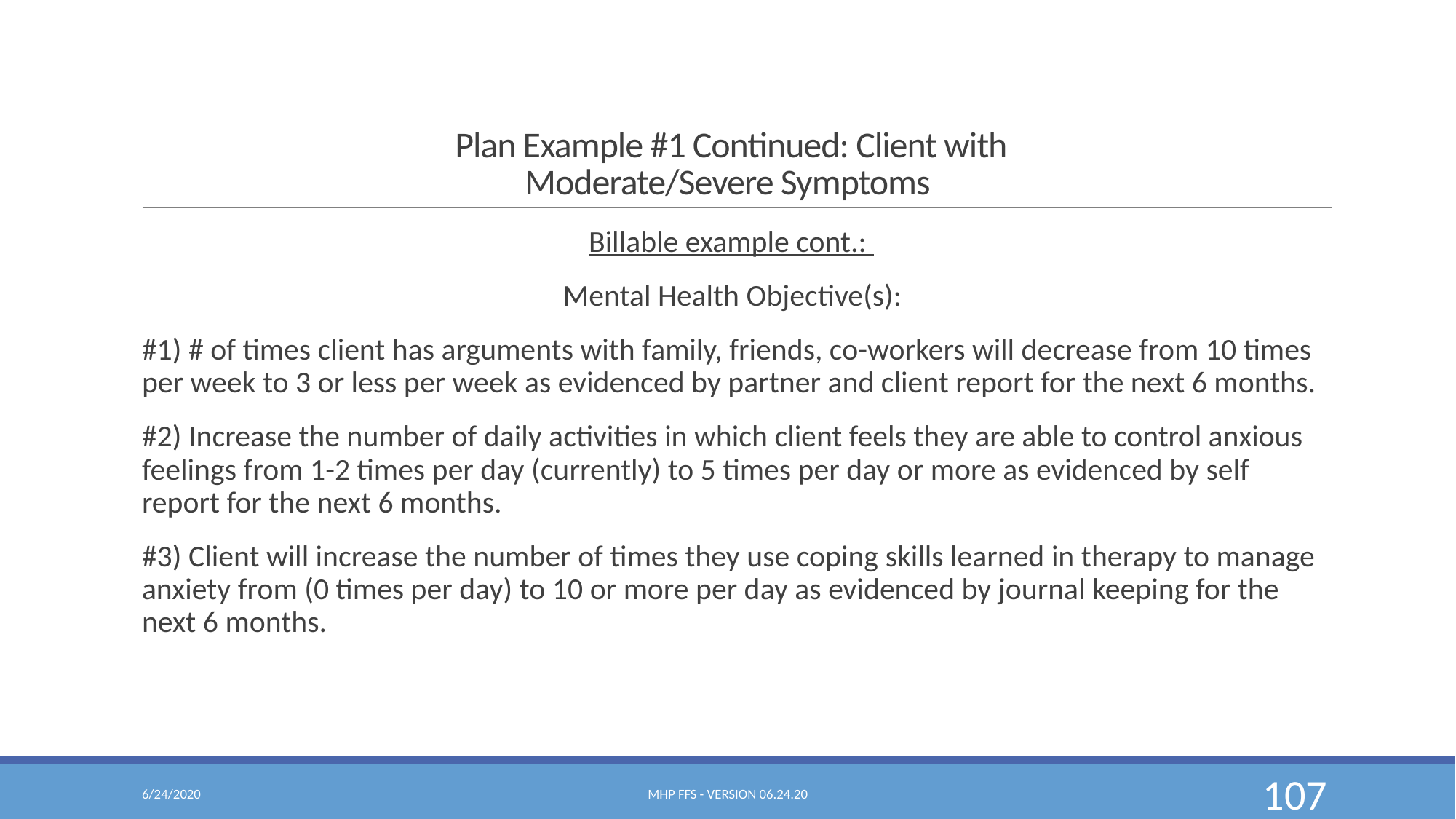

# Plan Example #1 Continued: Client with Moderate/Severe Symptoms
Billable example cont.:
Mental Health Objective(s):
#1) # of times client has arguments with family, friends, co-workers will decrease from 10 times per week to 3 or less per week as evidenced by partner and client report for the next 6 months.
#2) Increase the number of daily activities in which client feels they are able to control anxious feelings from 1-2 times per day (currently) to 5 times per day or more as evidenced by self report for the next 6 months.
#3) Client will increase the number of times they use coping skills learned in therapy to manage anxiety from (0 times per day) to 10 or more per day as evidenced by journal keeping for the next 6 months.
6/24/2020
MHP FFS - Version 06.24.20
107